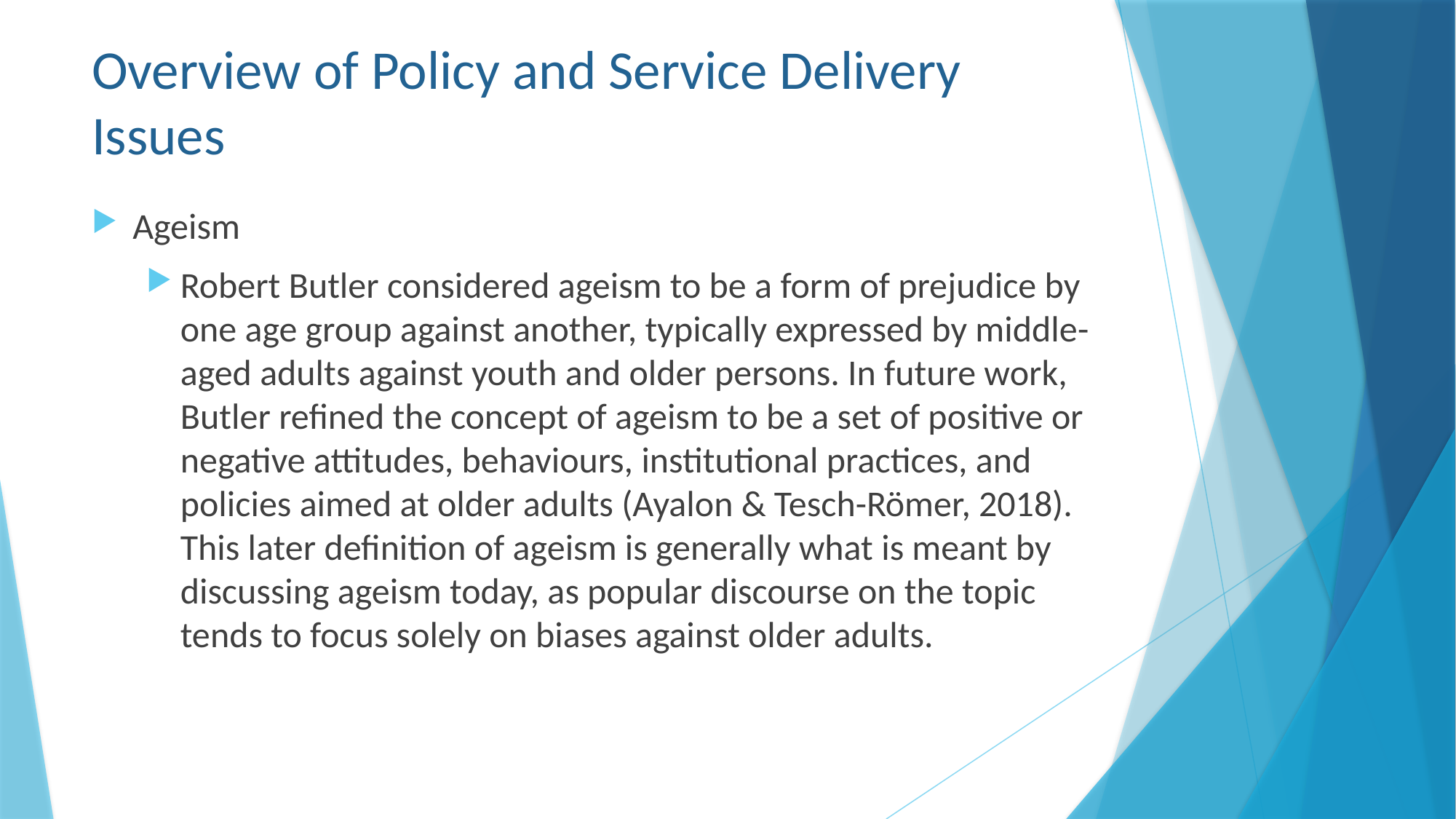

# Overview of Policy and Service Delivery Issues
Ageism
Robert Butler considered ageism to be a form of prejudice by one age group against another, typically expressed by middle-aged adults against youth and older persons. In future work, Butler refined the concept of ageism to be a set of positive or negative attitudes, behaviours, institutional practices, and policies aimed at older adults (Ayalon & Tesch-Römer, 2018). This later definition of ageism is generally what is meant by discussing ageism today, as popular discourse on the topic tends to focus solely on biases against older adults.